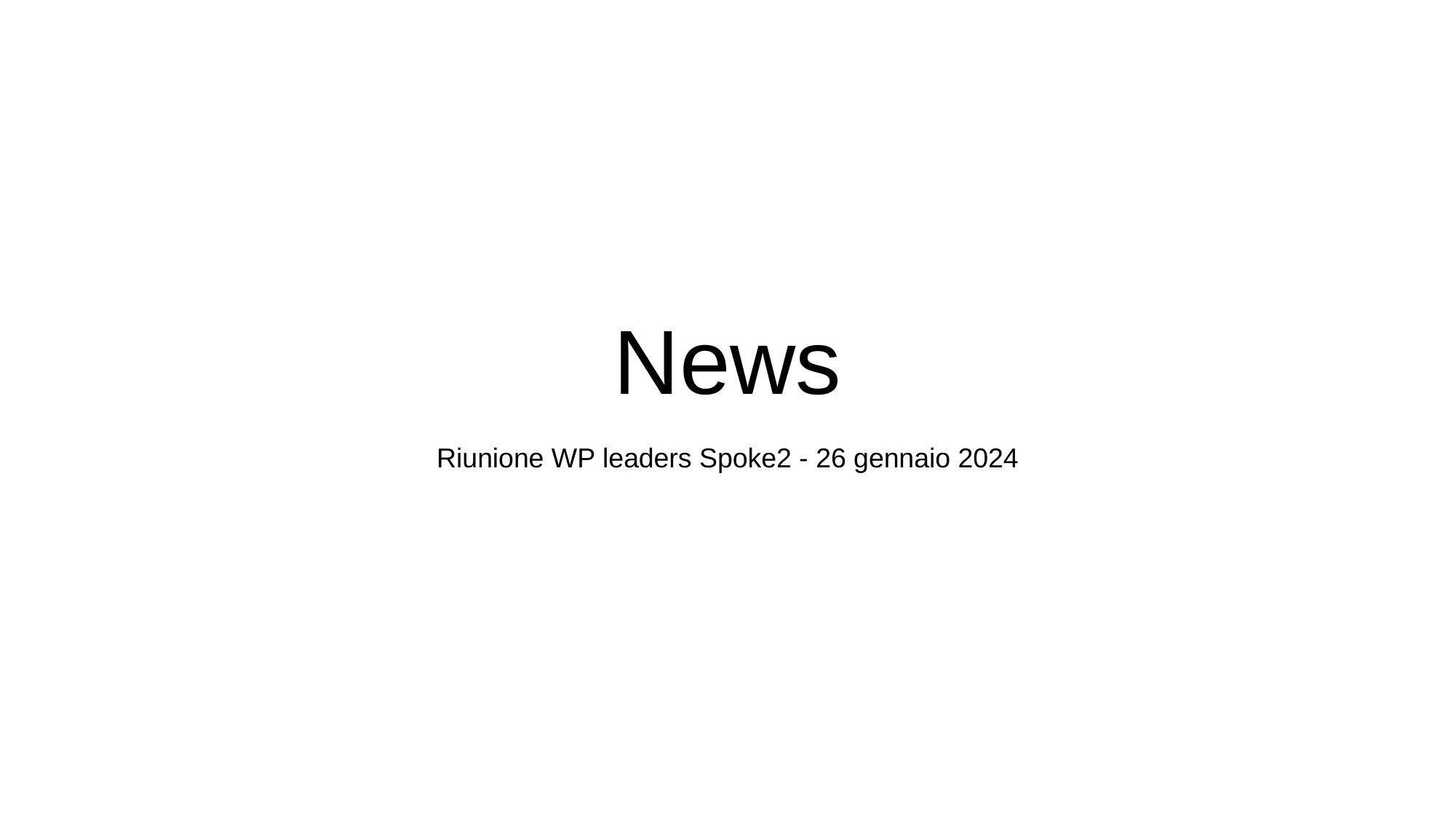

# News
Riunione WP leaders Spoke2 - 26 gennaio 2024